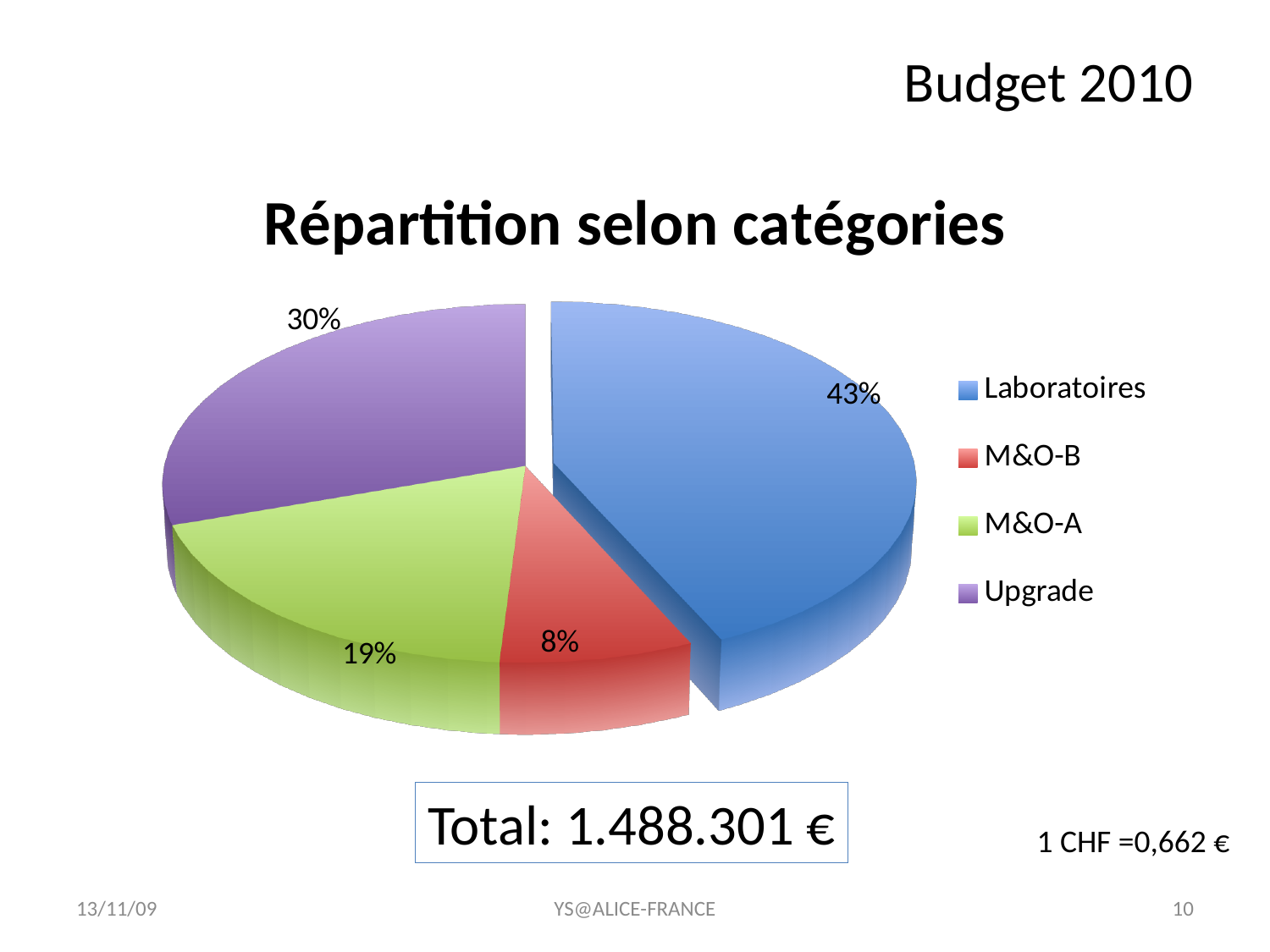

# Budget 2010

[unsupported chart]

Total: 1.488.301 €
1 CHF =0,662 €
13/11/09
YS@ALICE-FRANCE
10